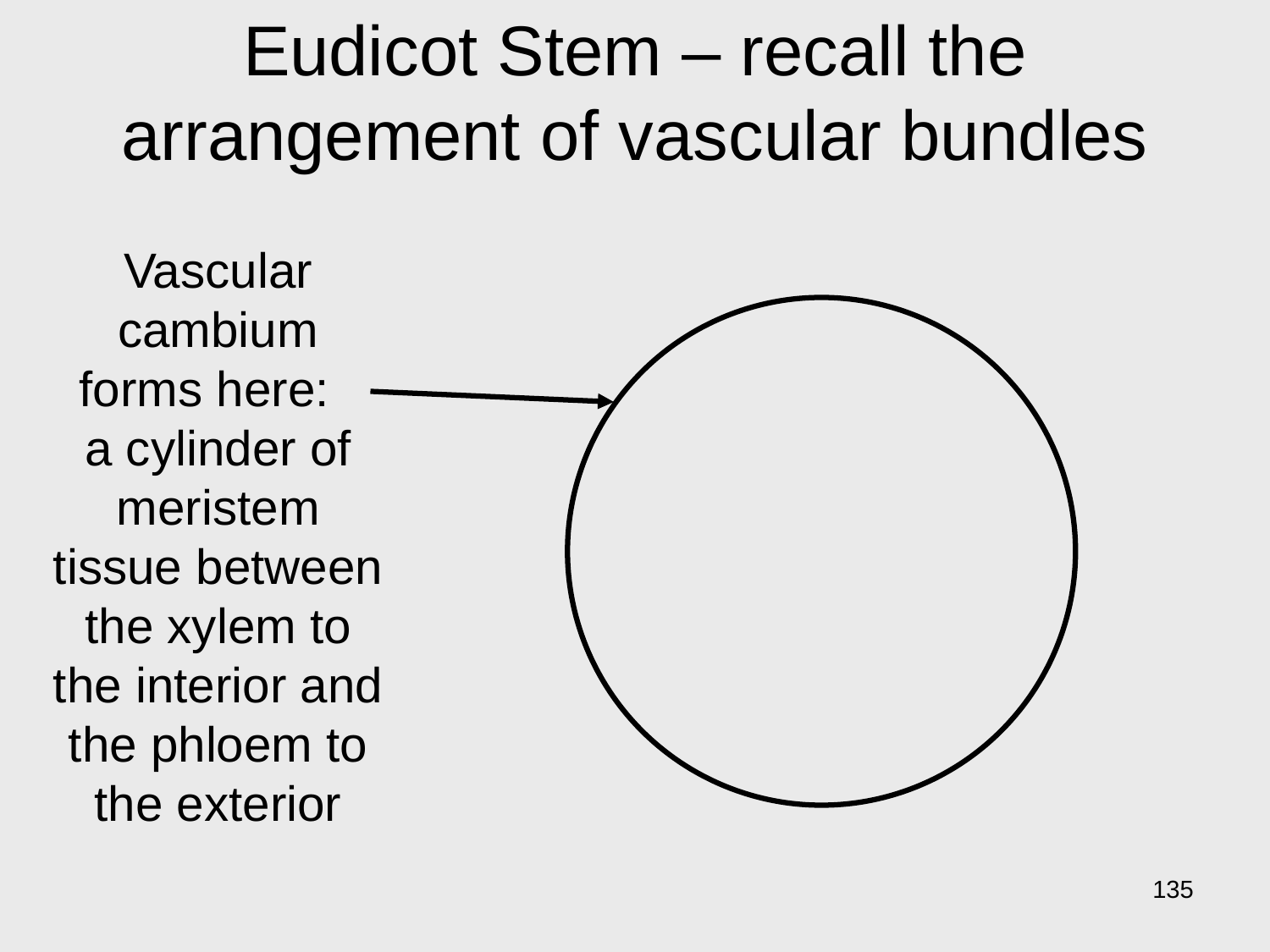

# Eudicot Stem – recall the arrangement of vascular bundles
Vascular cambium forms here:
a cylinder of meristem tissue between the xylem to the interior and the phloem to the exterior

135